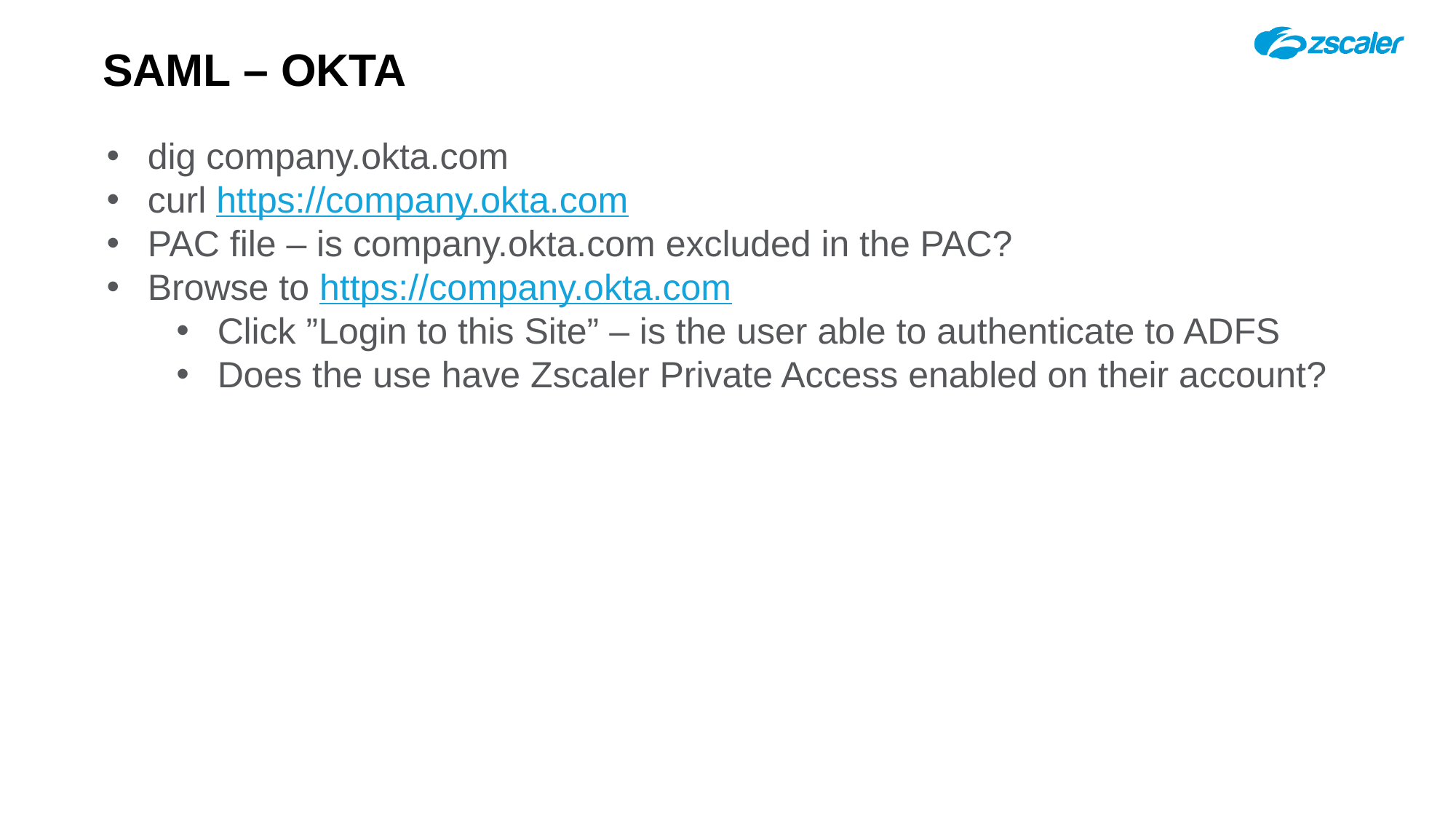

# SAML – OKTA
dig company.okta.com
curl https://company.okta.com
PAC file – is company.okta.com excluded in the PAC?
Browse to https://company.okta.com
Click ”Login to this Site” – is the user able to authenticate to ADFS
Does the use have Zscaler Private Access enabled on their account?